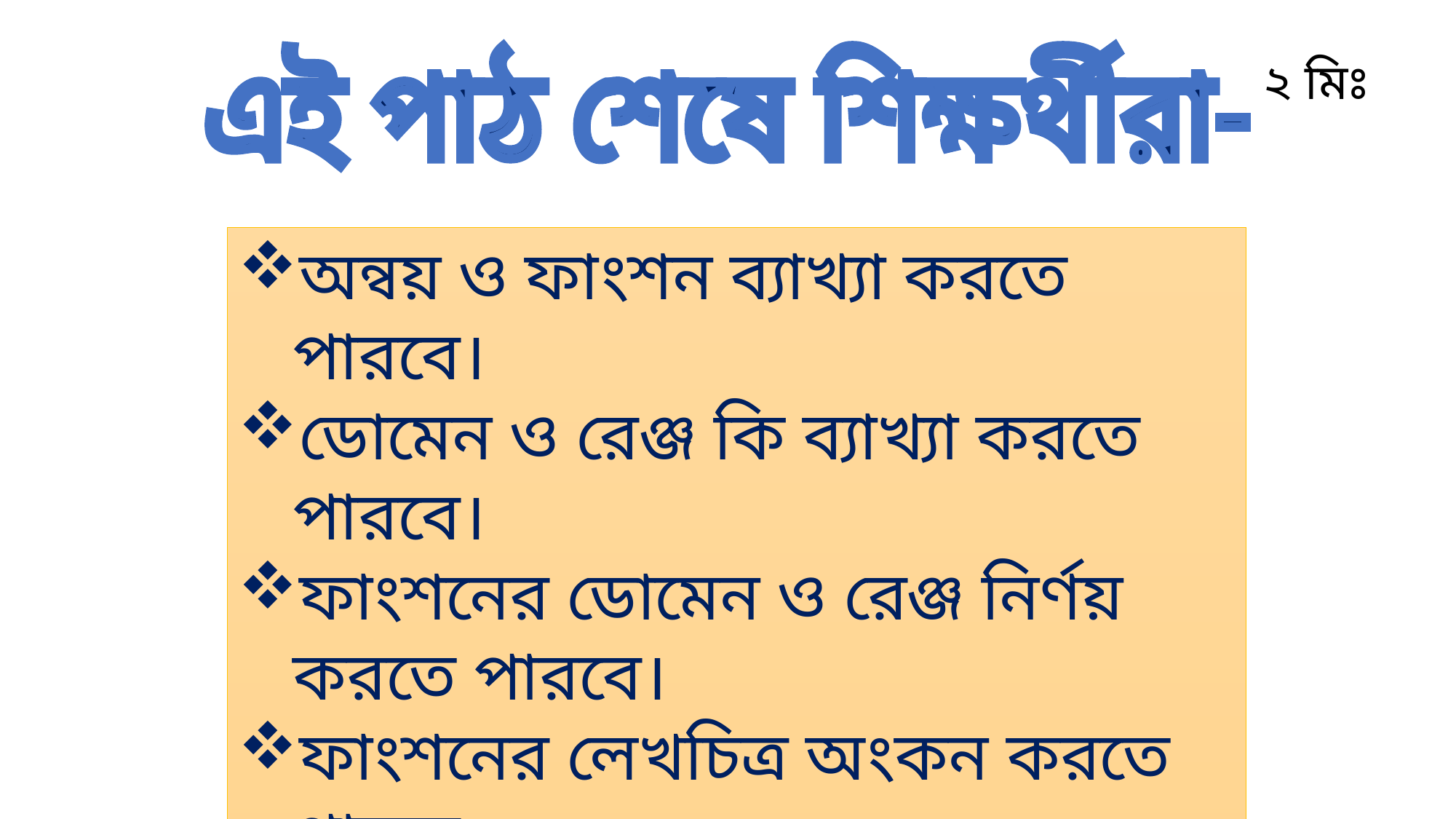

এই পাঠ শেষে শিক্ষর্থীরা-
 ২ মিঃ
অন্বয় ও ফাংশন ব্যাখ্যা করতে পারবে।
ডোমেন ও রেঞ্জ কি ব্যাখ্যা করতে পারবে।
ফাংশনের ডোমেন ও রেঞ্জ নির্ণয় করতে পারবে।
ফাংশনের লেখচিত্র অংকন করতে পারবে।